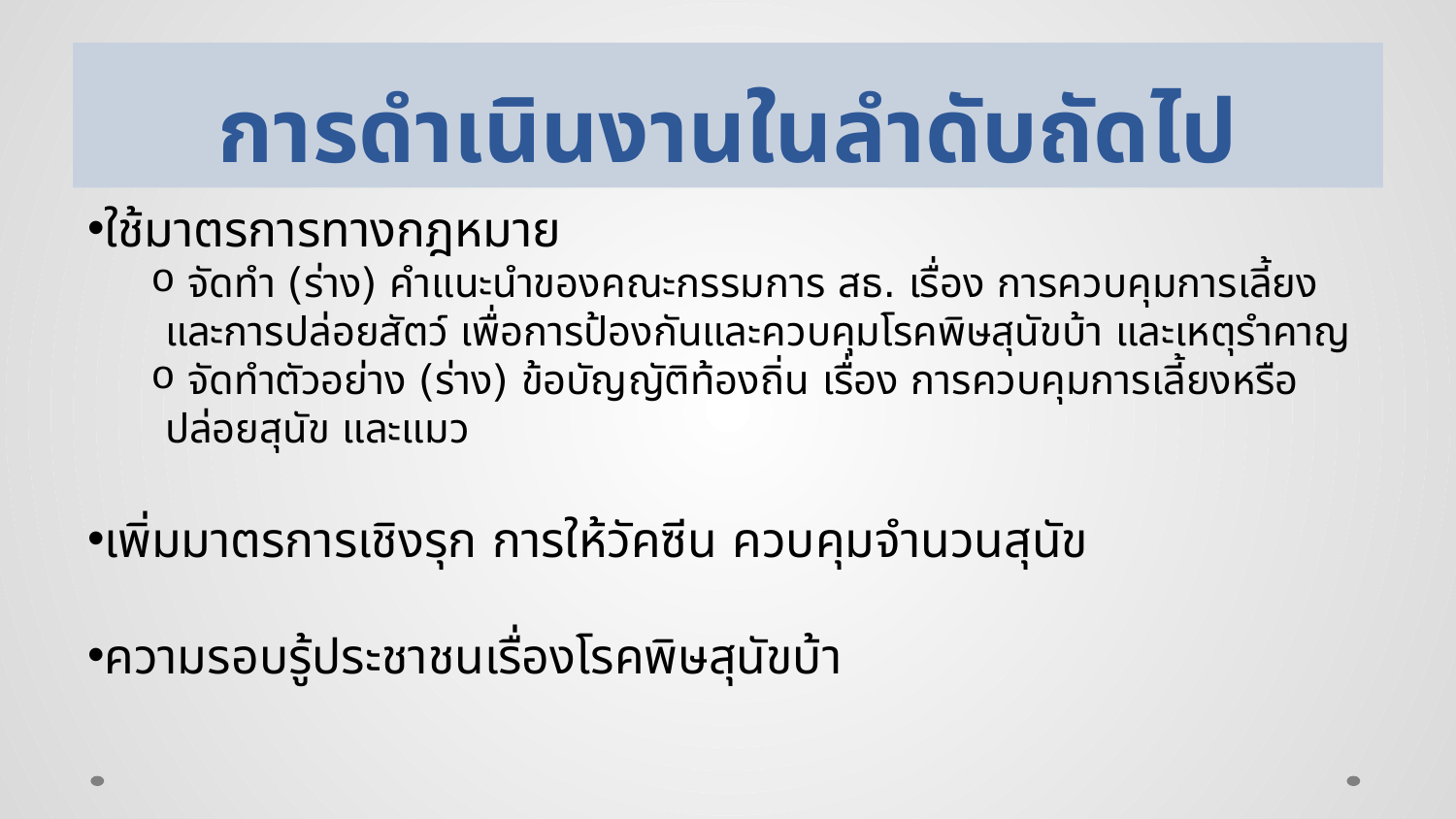

# การดำเนินงานในลำดับถัดไป
ใช้มาตรการทางกฎหมาย
 จัดทำ (ร่าง) คำแนะนำของคณะกรรมการ สธ. เรื่อง การควบคุมการเลี้ยงและการปล่อยสัตว์ เพื่อการป้องกันและควบคุมโรคพิษสุนัขบ้า และเหตุรำคาญ
 จัดทำตัวอย่าง (ร่าง) ข้อบัญญัติท้องถิ่น เรื่อง การควบคุมการเลี้ยงหรือปล่อยสุนัข และแมว

เพิ่มมาตรการเชิงรุก การให้วัคซีน ควบคุมจำนวนสุนัข

ความรอบรู้ประชาชนเรื่องโรคพิษสุนัขบ้า